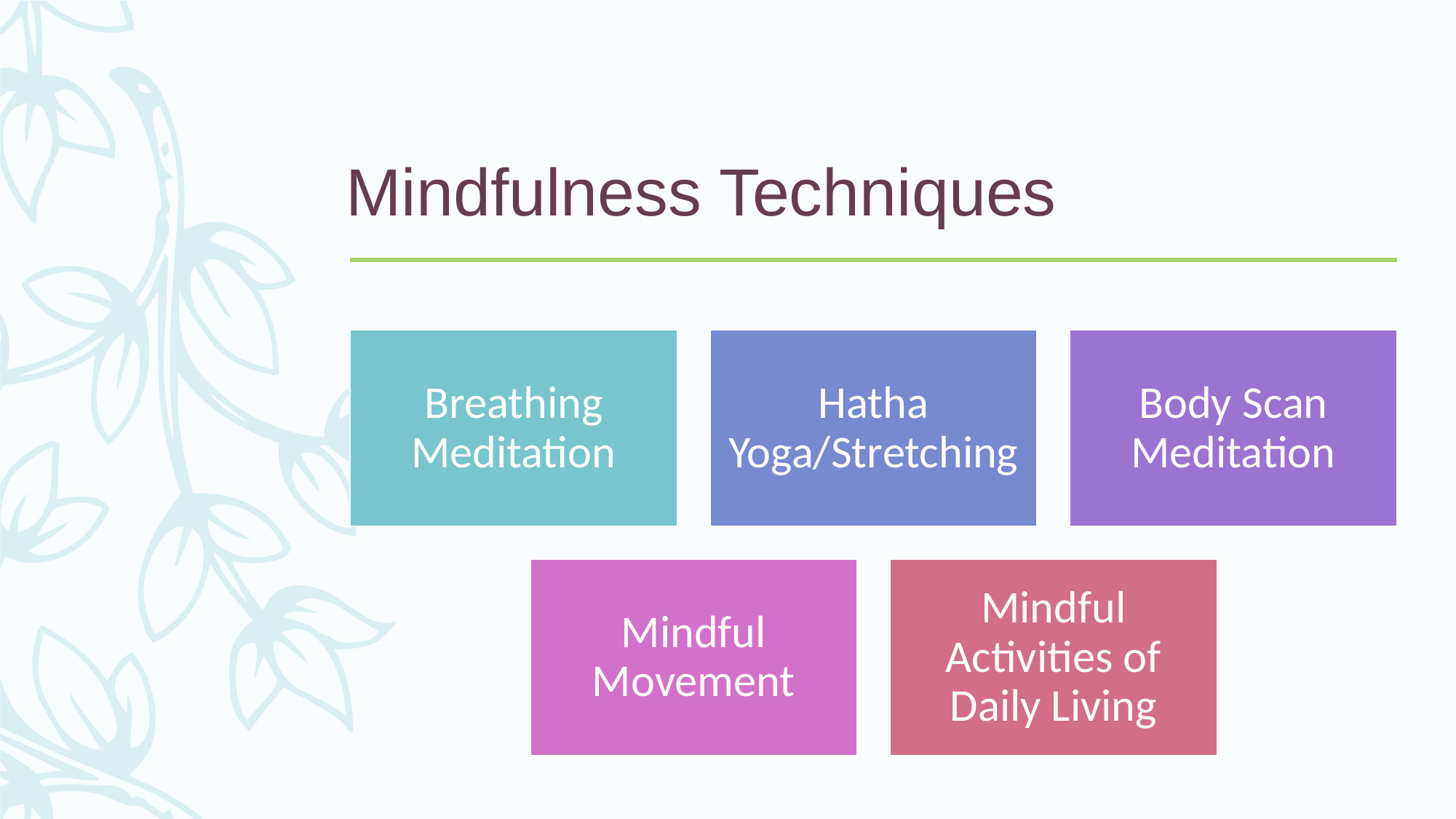

# Mindfulness Techniques
Breathing Meditation
Hatha Yoga/Stretching
Body Scan Meditation
Mindful Movement
Mindful Activities of Daily Living